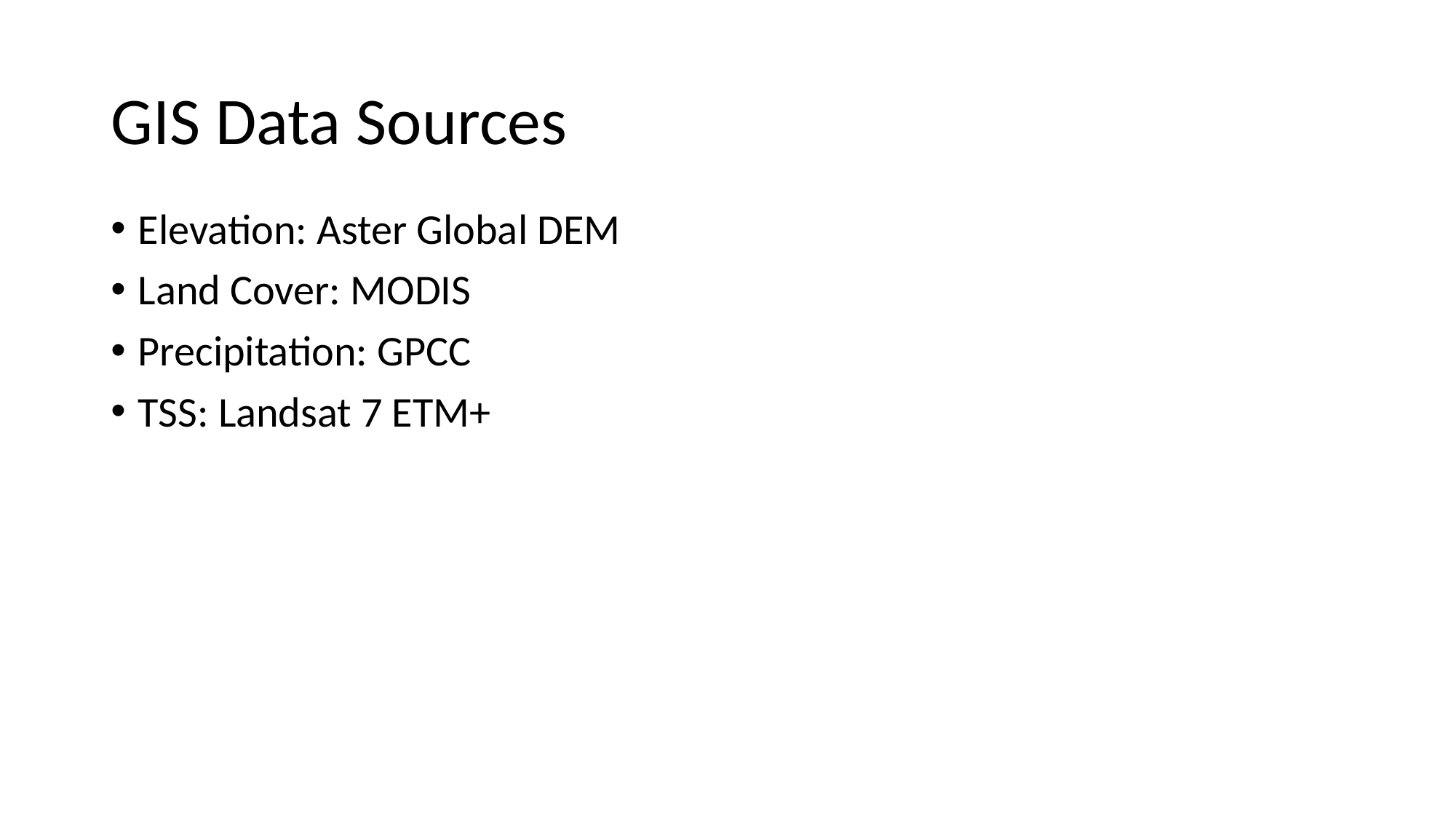

# GIS Data Sources
Elevation: Aster Global DEM
Land Cover: MODIS
Precipitation: GPCC
TSS: Landsat 7 ETM+